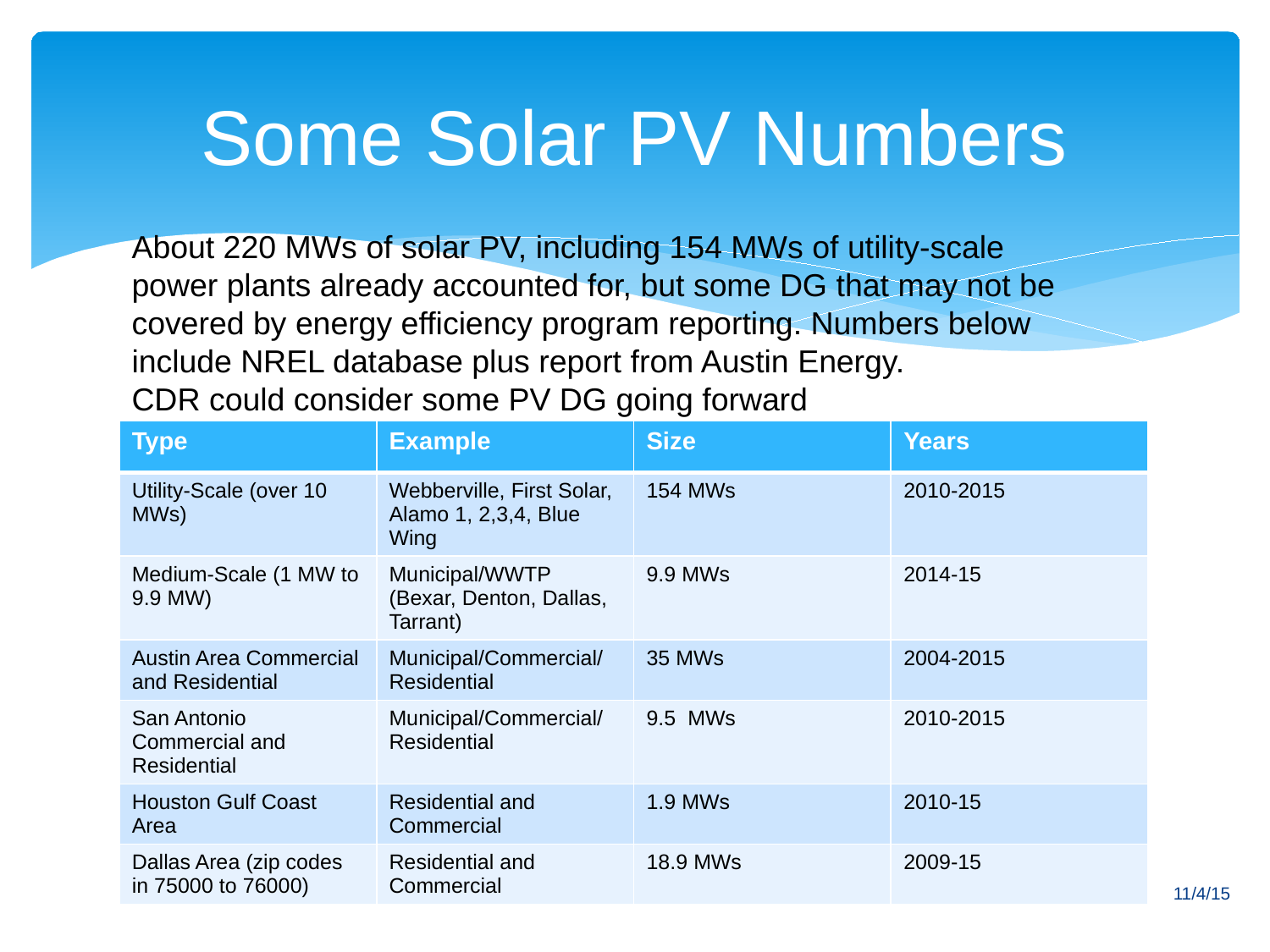

# Some Solar PV Numbers
About 220 MWs of solar PV, including 154 MWs of utility-scale power plants already accounted for, but some DG that may not be covered by energy efficiency program reporting. Numbers below include NREL database plus report from Austin Energy.
CDR could consider some PV DG going forward

| Type | Example | Size | Years |
| --- | --- | --- | --- |
| Utility-Scale (over 10 MWs) | Webberville, First Solar, Alamo 1, 2,3,4, Blue Wing | 154 MWs | 2010-2015 |
| Medium-Scale (1 MW to 9.9 MW) | Municipal/WWTP (Bexar, Denton, Dallas, Tarrant) | 9.9 MWs | 2014-15 |
| Austin Area Commercial and Residential | Municipal/Commercial/Residential | 35 MWs | 2004-2015 |
| San Antonio Commercial and Residential | Municipal/Commercial/Residential | 9.5 MWs | 2010-2015 |
| Houston Gulf Coast Area | Residential and Commercial | 1.9 MWs | 2010-15 |
| Dallas Area (zip codes in 75000 to 76000) | Residential and Commercial | 18.9 MWs | 2009-15 |
15
11/4/15